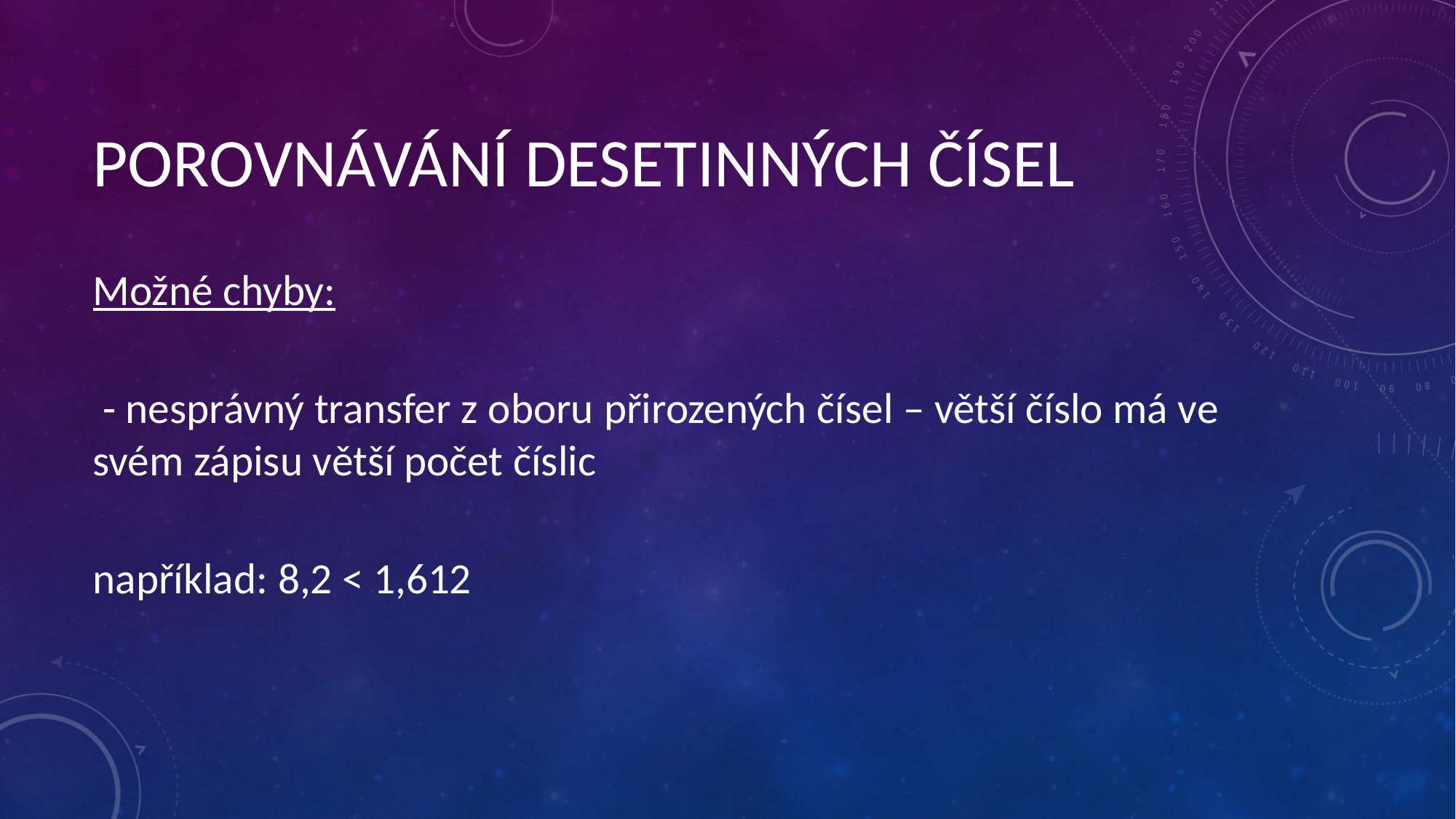

# Porovnávání desetinných čísel
Možné chyby:
 - nesprávný transfer z oboru přirozených čísel – větší číslo má ve svém zápisu větší počet číslic
například: 8,2 < 1,612